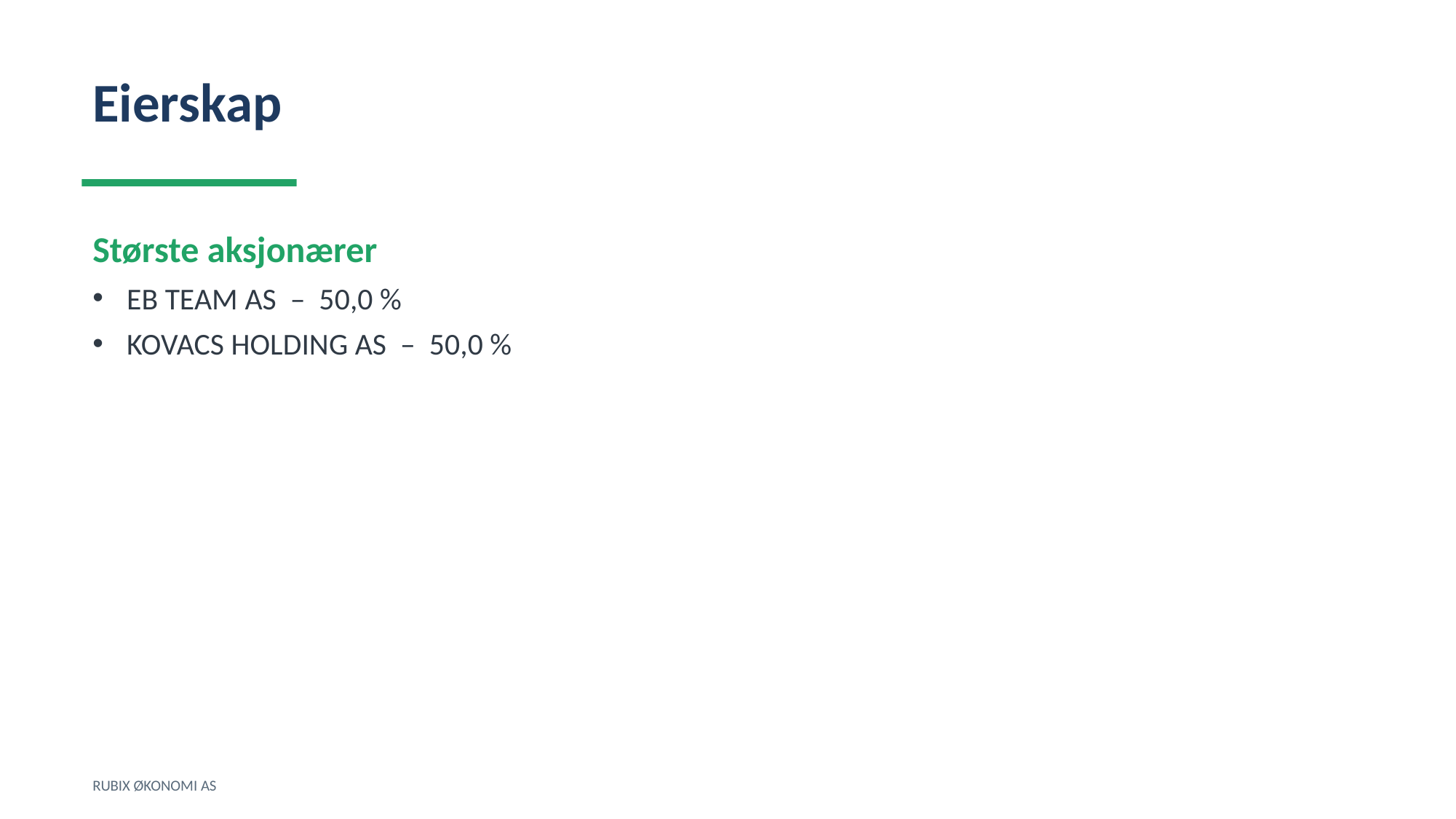

Eierskap

Største aksjonærer
EB TEAM AS  –  50,0 %
KOVACS HOLDING AS  –  50,0 %
RUBIX ØKONOMI AS